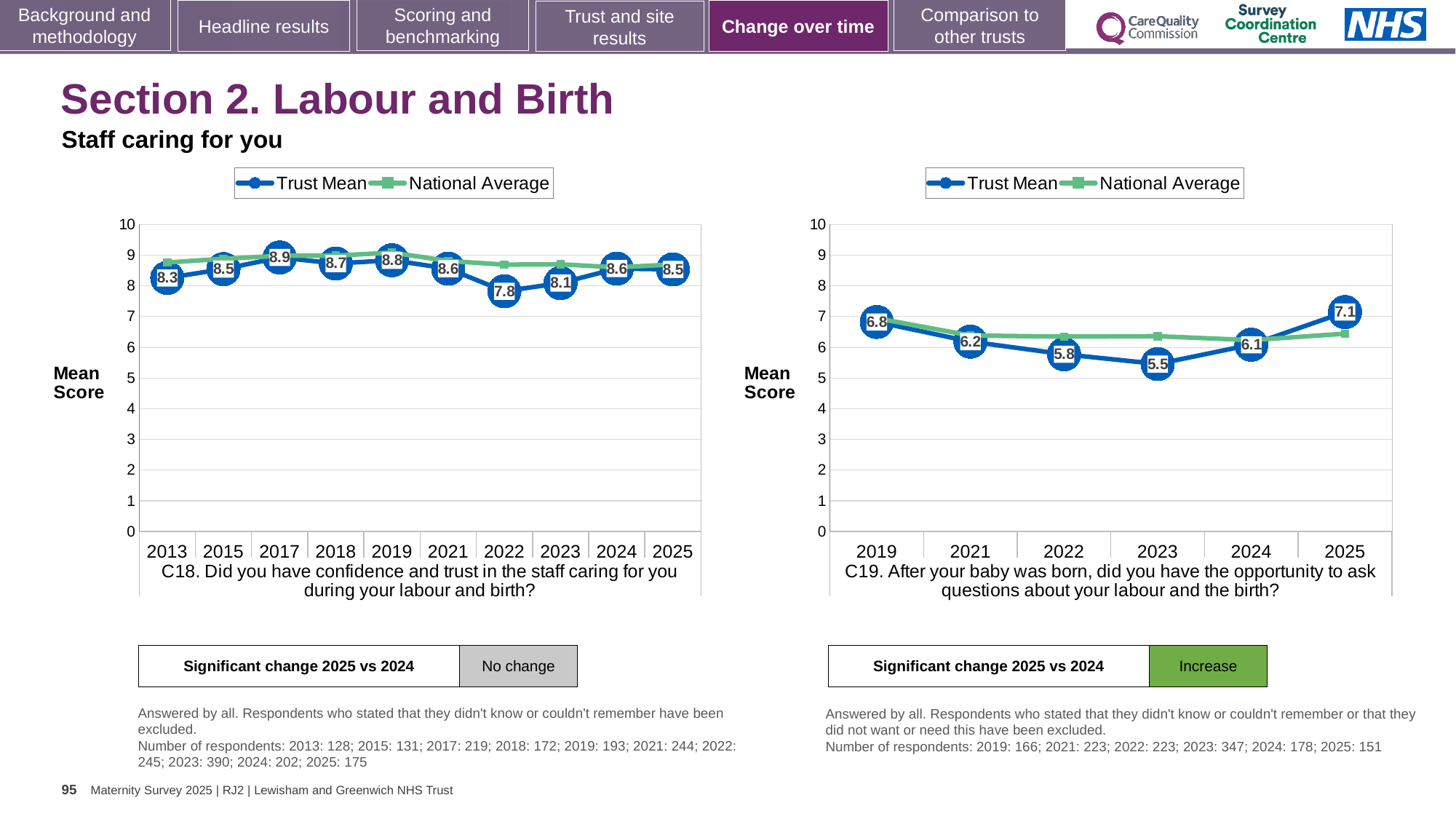

# Section 2. Labour and Birth
Staff caring for you

### Chart

| Category | Trust Mean | National Average |
|---|---|---|
| 2013 | 8.258116766861745 | 8.759939593978245 |
| 2015 | 8.54382931558169 | 8.881312455726837 |
| 2017 | 8.923026675096478 | 8.976844125233773 |
| 2018 | 8.72779403499249 | 8.984602948726382 |
| 2019 | 8.83374685483991 | 9.081263209934594 |
| 2021 | 8.56082861910523 | 8.810468651464193 |
| 2022 | 7.825030575083773 | 8.690830189851948 |
| 2023 | 8.090966670850683 | 8.700518885108565 |
| 2024 | 8.562377186618239 | 8.60076591710519 |
| 2025 | 8.535823103089472 | 8.696035202862738 |

### Chart

| Category | Trust Mean | National Average |
|---|---|---|
| 2019 | 6.825967742879339 | 6.945709072148547 |
| 2021 | 6.184237747596826 | 6.383286297035538 |
| 2022 | 5.773240733349866 | 6.346473399303796 |
| 2023 | 5.457589458763846 | 6.360369720697447 |
| 2024 | 6.085034586526987 | 6.232410519039484 |
| 2025 | 7.146389995309566 | 6.444092981013608 |
| Significant change 2025 vs 2024 | No change |
| --- | --- |
| Significant change 2025 vs 2024 | Increase |
| --- | --- |
Answered by all. Respondents who stated that they didn't know or couldn't remember have been excluded.
Number of respondents: 2013: 128; 2015: 131; 2017: 219; 2018: 172; 2019: 193; 2021: 244; 2022: 245; 2023: 390; 2024: 202; 2025: 175
Answered by all. Respondents who stated that they didn't know or couldn't remember or that they did not want or need this have been excluded.
Number of respondents: 2019: 166; 2021: 223; 2022: 223; 2023: 347; 2024: 178; 2025: 151
95